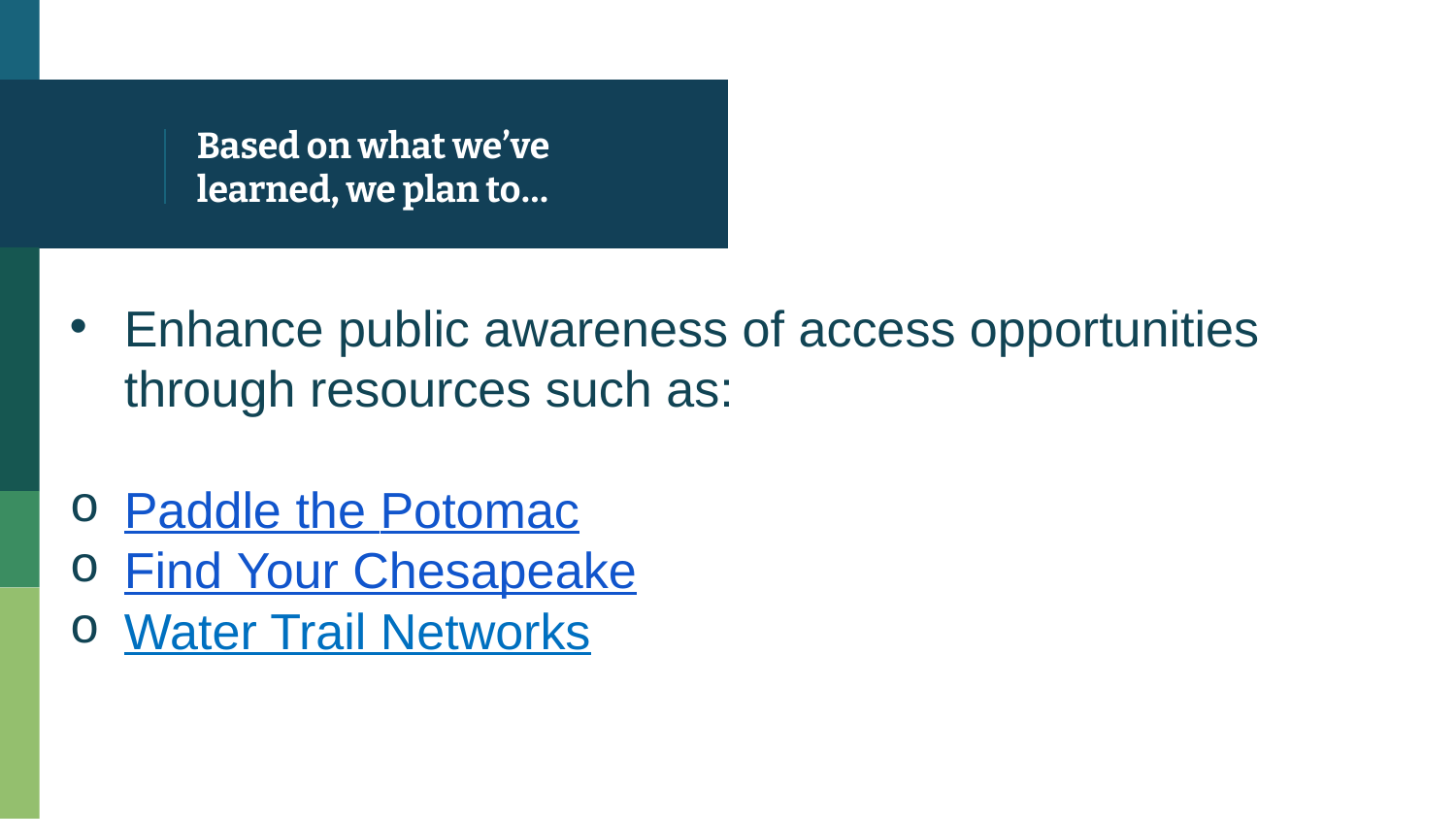

# Based on what we’ve learned, we plan to…
Enhance public awareness of access opportunities through resources such as:

Paddle the Potomac
Find Your Chesapeake
Water Trail Networks